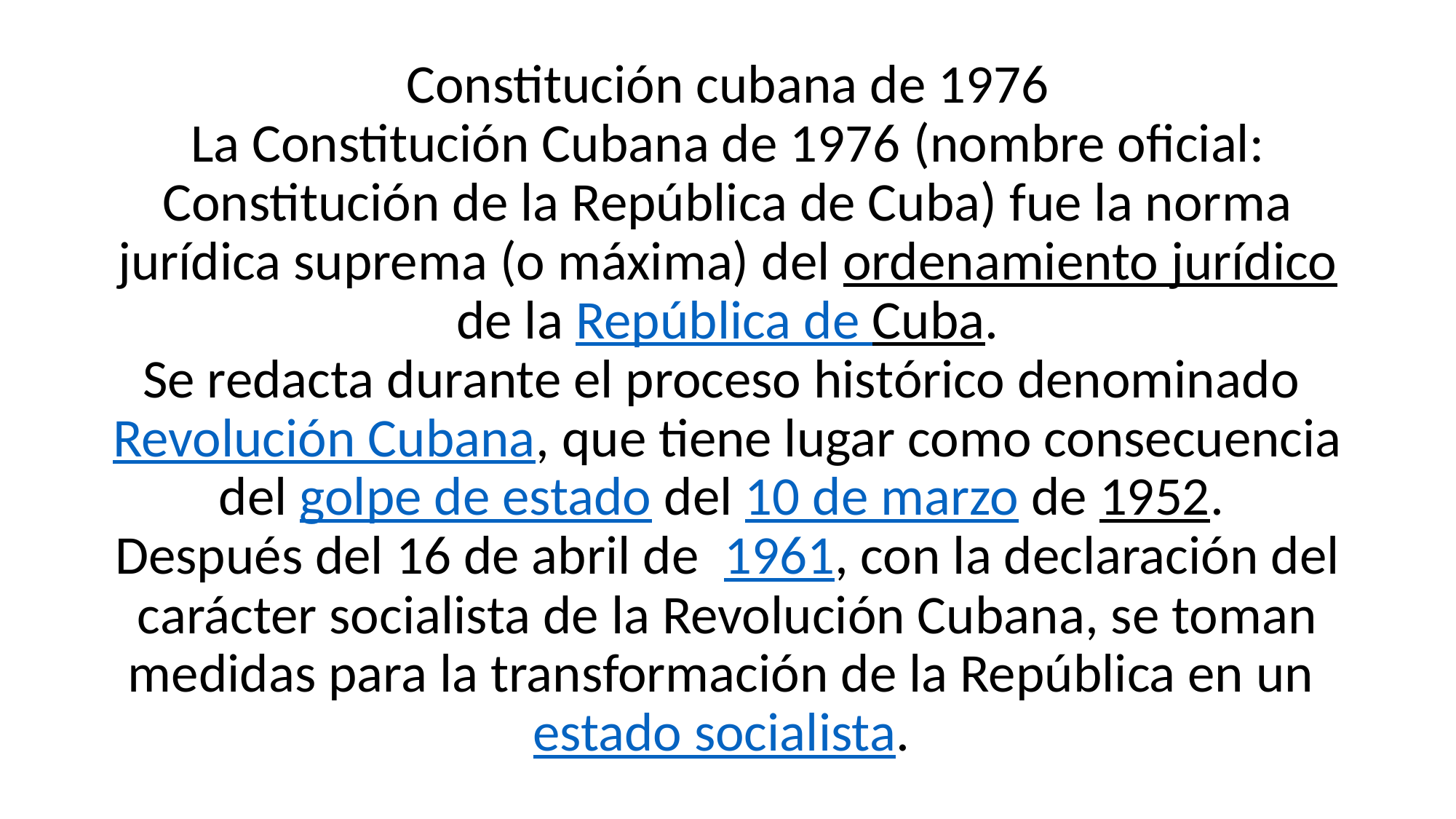

# Constitución cubana de 1976 La Constitución Cubana de 1976 (nombre oficial: Constitución de la República de Cuba) fue la norma jurídica suprema (o máxima) del ordenamiento jurídico de la República de Cuba. Se redacta durante el proceso histórico denominado Revolución Cubana, que tiene lugar como consecuencia del golpe de estado del 10 de marzo de 1952. Después del 16 de abril de  1961, con la declaración del carácter socialista de la Revolución Cubana, se toman medidas para la transformación de la República en un estado socialista.